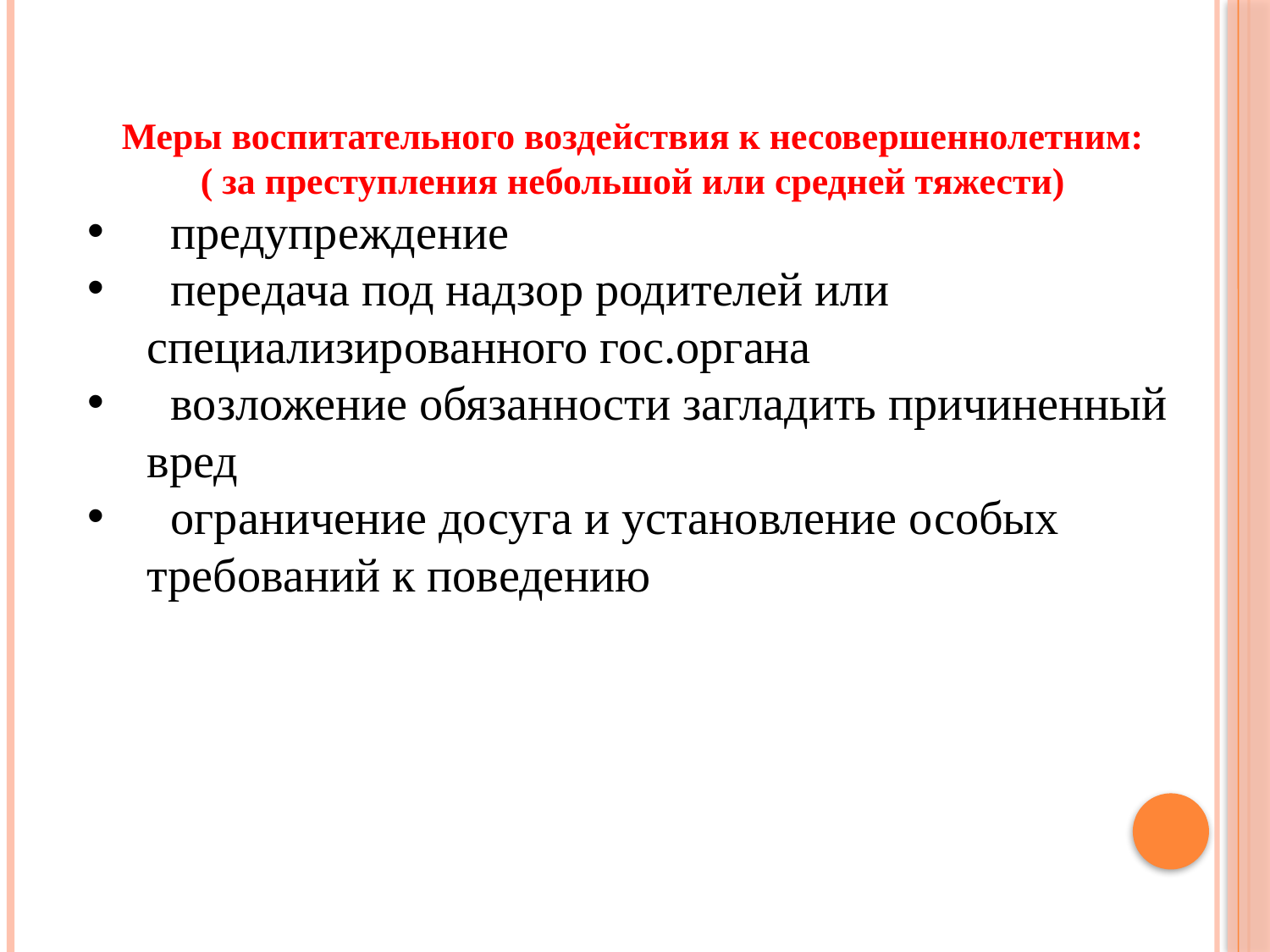

Меры воспитательного воздействия к несовершеннолетним:
( за преступления небольшой или средней тяжести)
  предупреждение
  передача под надзор родителей или специализированного гос.органа
  возложение обязанности загладить причиненный вред
  ограничение досуга и установление особых требований к поведению